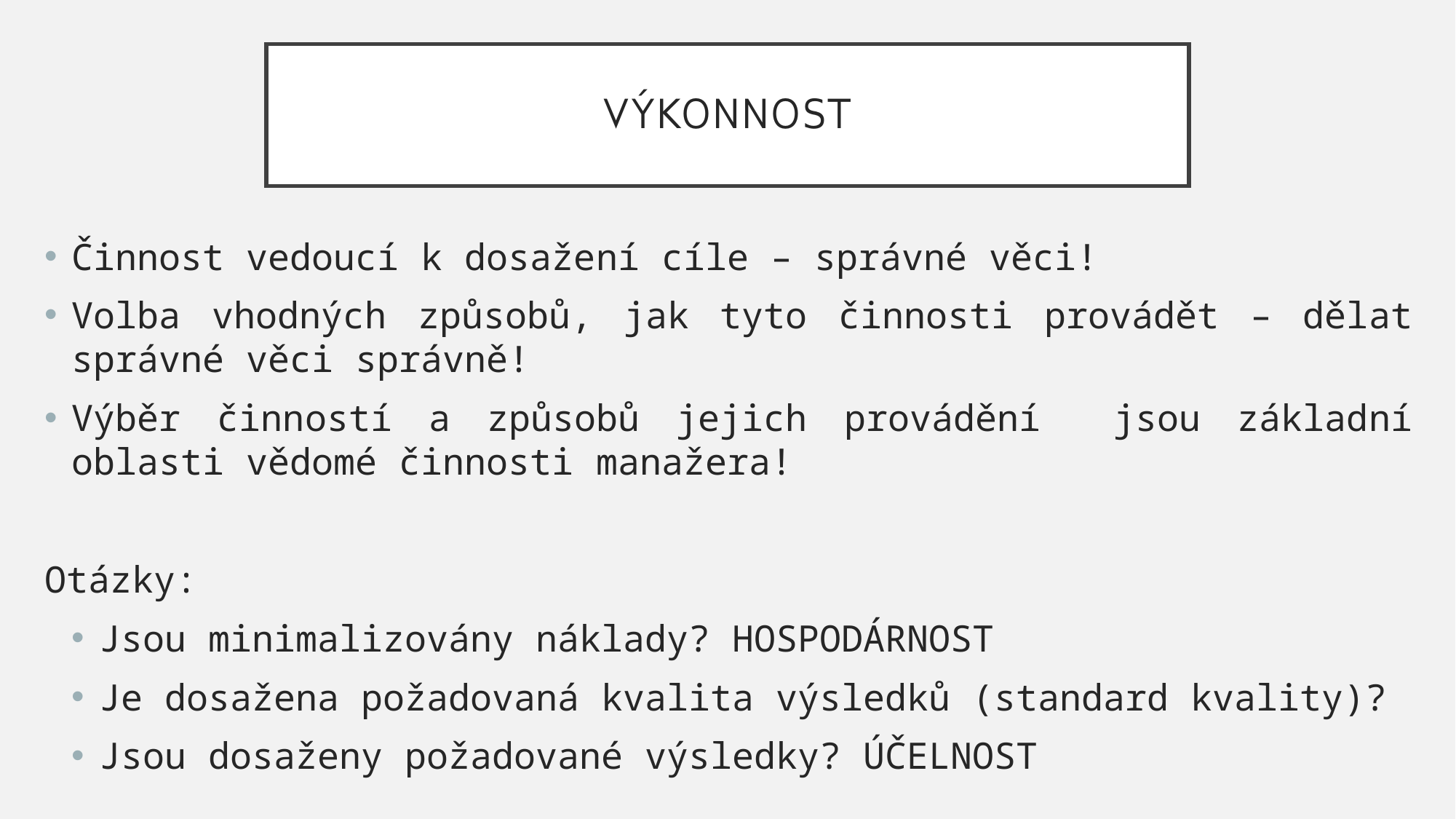

# VÝKONNOST
Činnost vedoucí k dosažení cíle – správné věci!
Volba vhodných způsobů, jak tyto činnosti provádět – dělat správné věci správně!
Výběr činností a způsobů jejich provádění  jsou základní oblasti vědomé činnosti manažera!

Otázky:
Jsou minimalizovány náklady? HOSPODÁRNOST
Je dosažena požadovaná kvalita výsledků (standard kvality)?
Jsou dosaženy požadované výsledky? ÚČELNOST